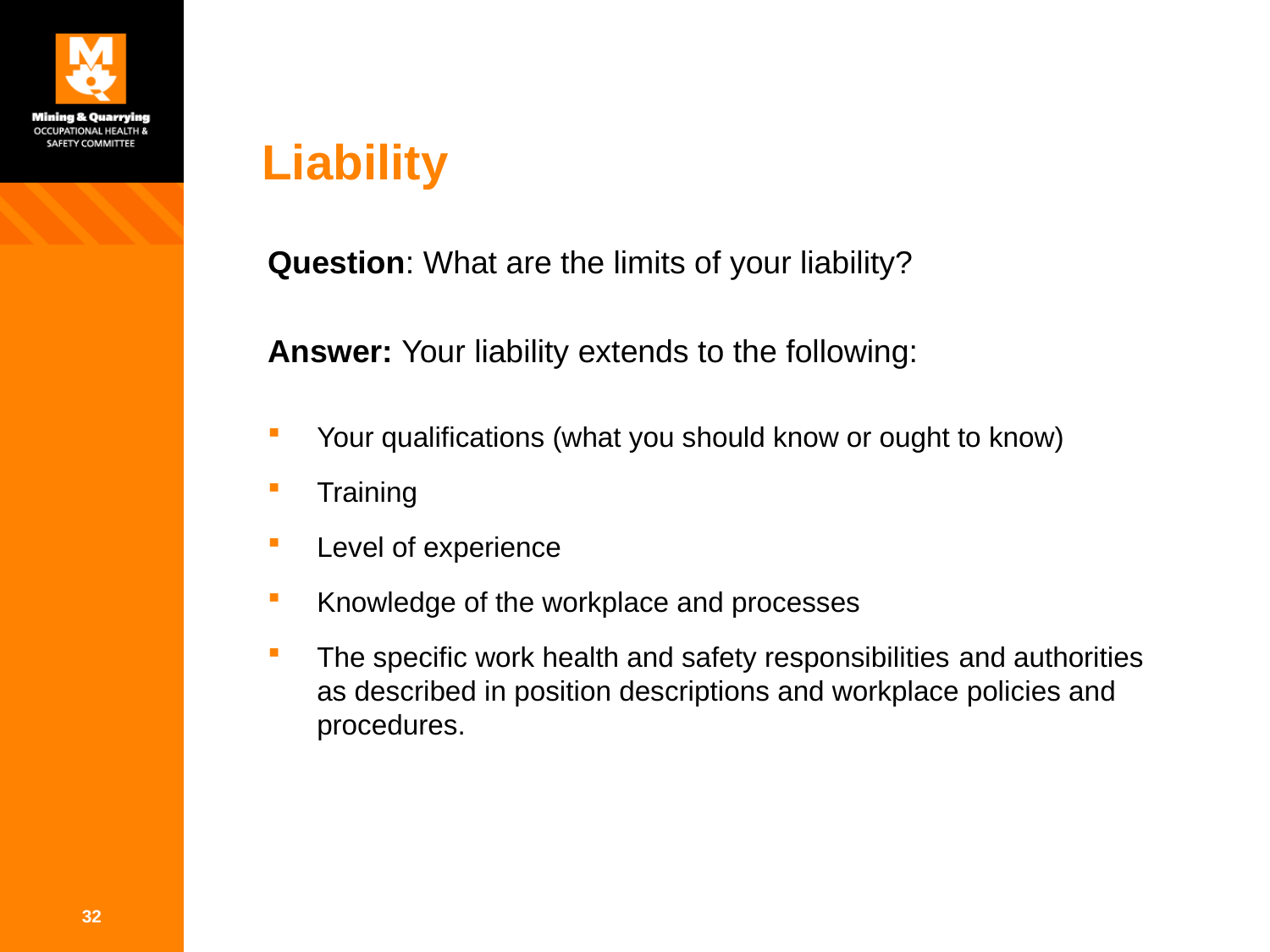

# Liability
Question: What are the limits of your liability?

Answer: Your liability extends to the following:

Your qualifications (what you should know or ought to know)
Training
Level of experience
Knowledge of the workplace and processes
The specific work health and safety responsibilities and authorities as described in position descriptions and workplace policies and procedures.

32